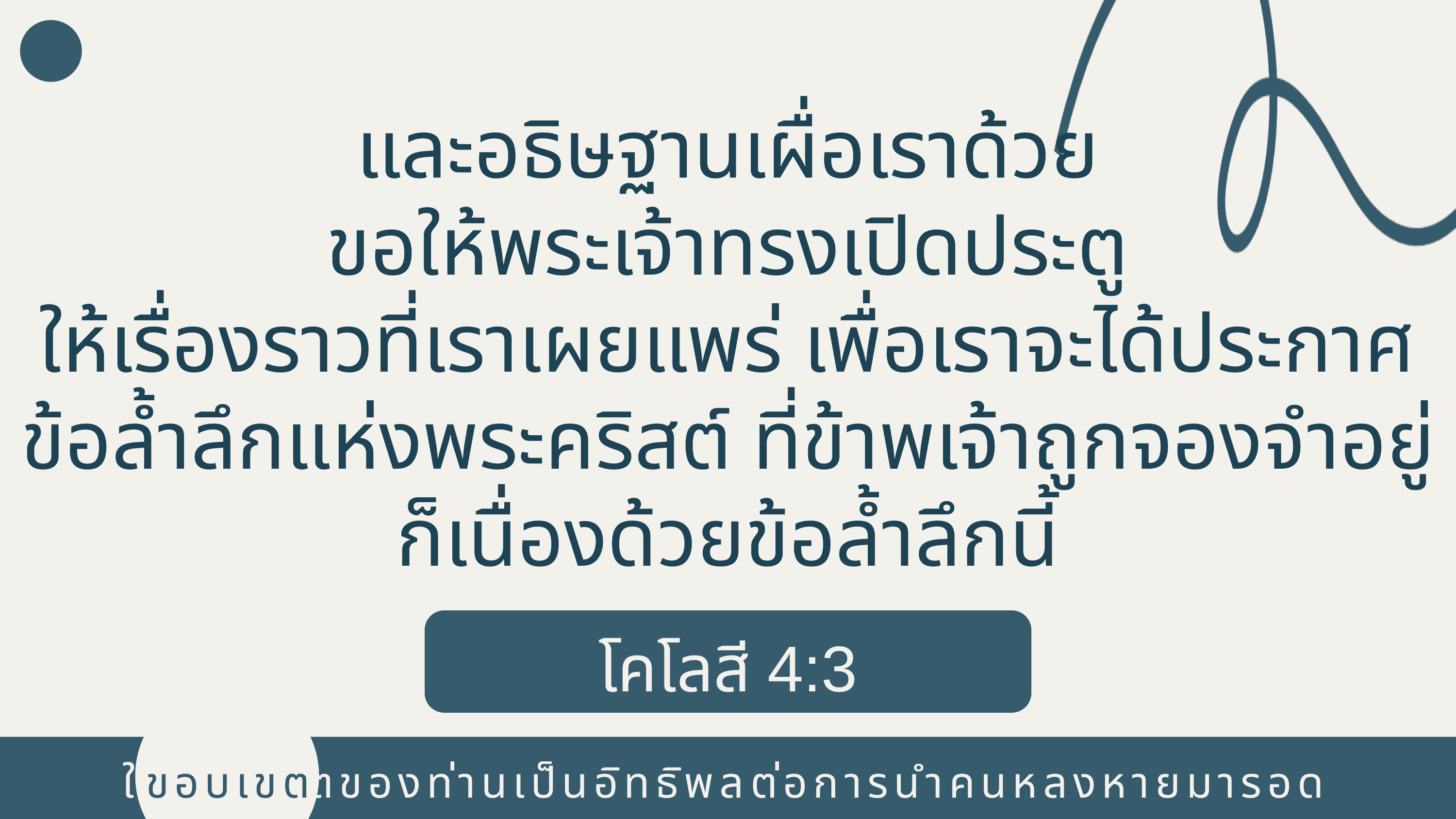

และอธิษฐานเผื่อเราด้วย
ขอให้พระเจ้าทรงเปิดประตู
ให้เรื่องราวที่เราเผยแพร่ เพื่อเราจะได้ประกาศข้อล้ำลึกแห่งพระคริสต์ ที่ข้าพเจ้าถูกจองจำอยู่ก็เนื่องด้วยข้อล้ำลึกนี้

โคโลสี 4:3

ขอบเขต
ใช้ขอบเขตของท่านเป็นอิทธิพลต่อการนำคนหลงหายมารอด